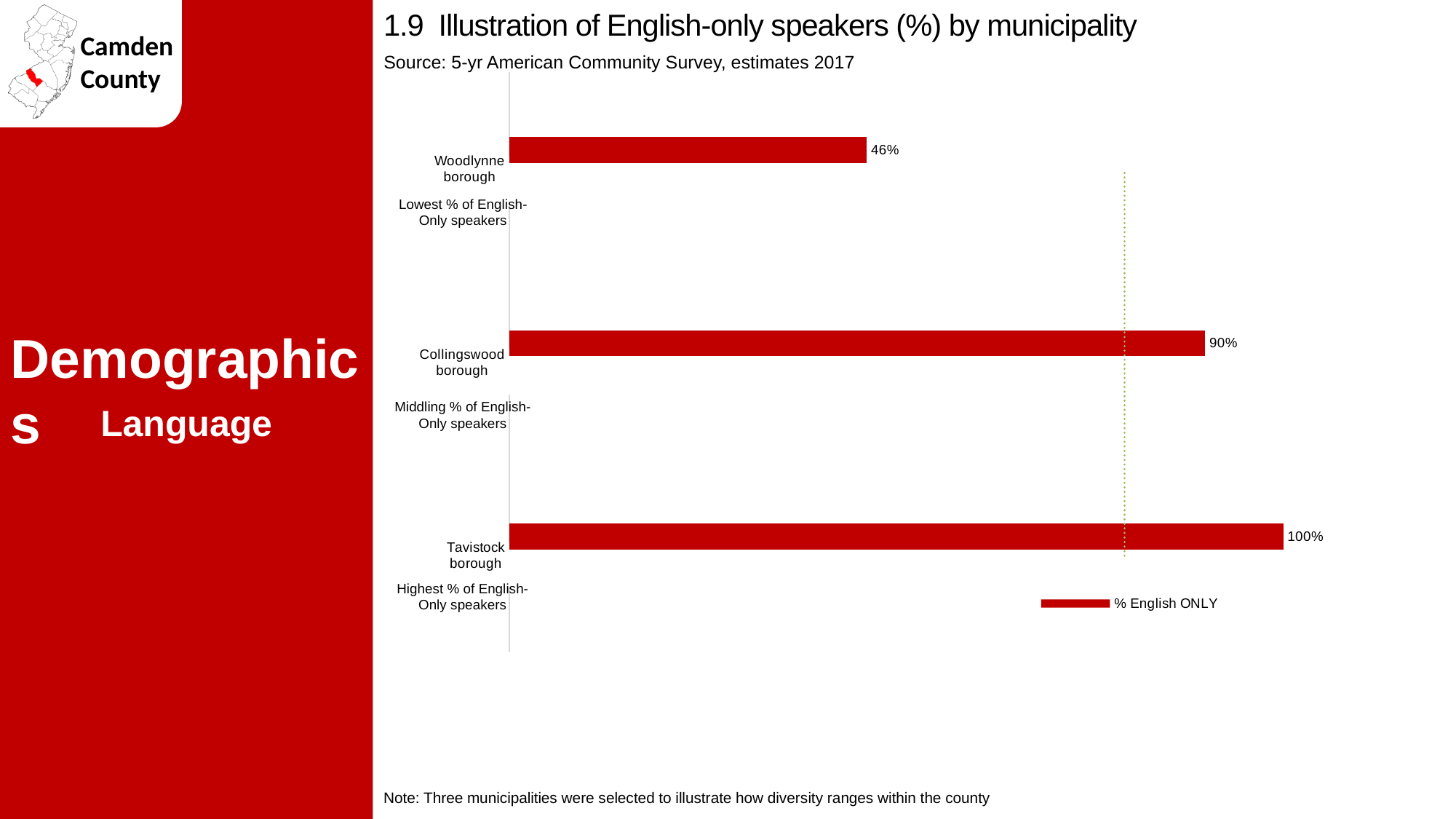

1.9  Illustration of English-only speakers (%) by municipality
Source: 5-yr American Community Survey, estimates 2017

### Chart

| Category | NJ avg 69% | Camden County avg 79.5% | % English ONLY |
|---|---|---|---|
| Tavistock borough | 0.69 | 0.795 | 1.0 |
| Collingswood borough | 0.69 | 0.795 | 0.899 |
| Woodlynne borough | 0.69 | 0.795 | 0.462 |
Lowest % of English-Only speakers
Demographics
Middling % of English-Only speakers
Language
Highest % of English-Only speakers
Note: Three municipalities were selected to illustrate how diversity ranges within the county